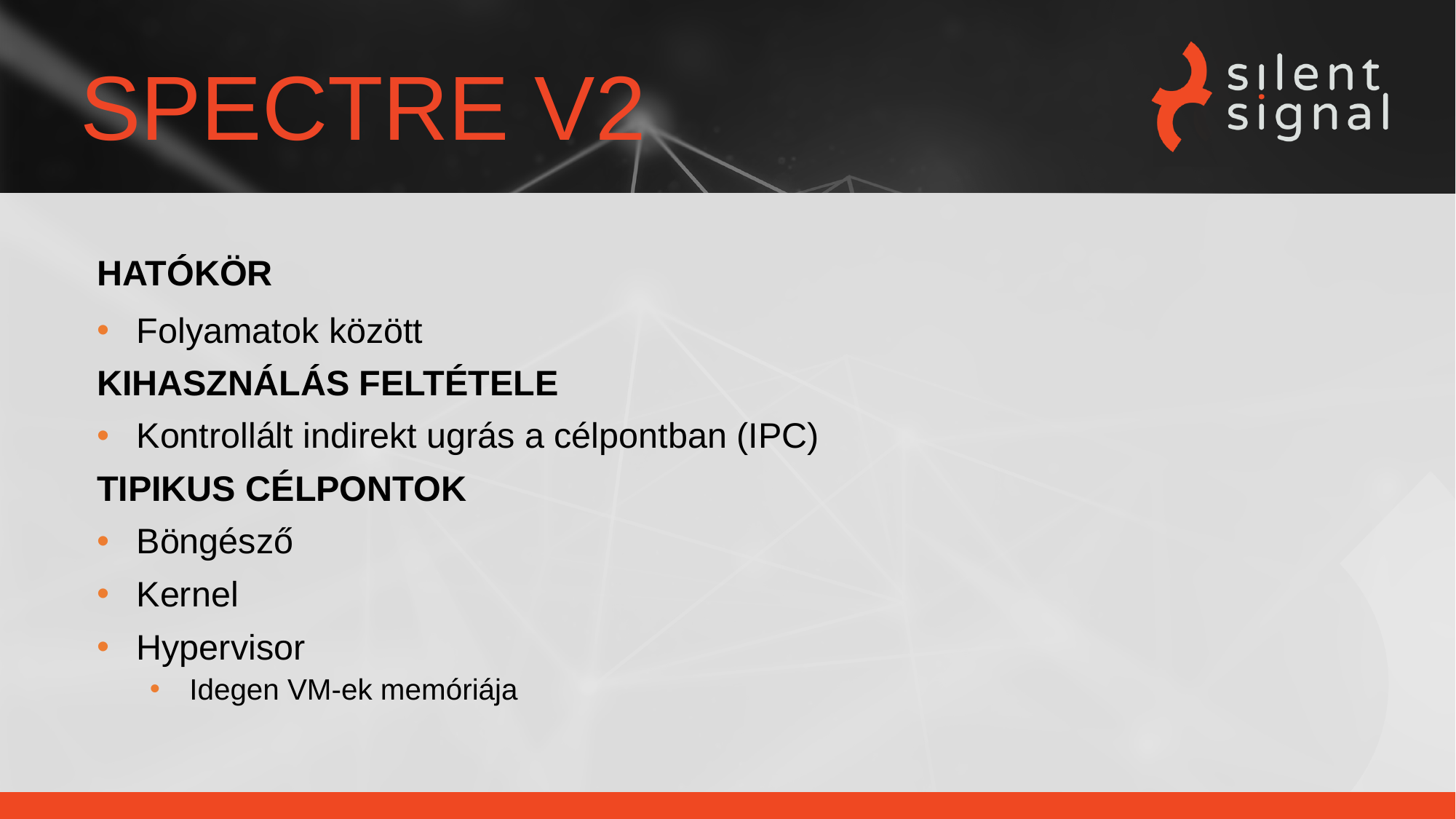

# SPECTRE V2
HATÓKÖR
Folyamatok között
KIHASZNÁLÁS FELTÉTELE
Kontrollált indirekt ugrás a célpontban (IPC)
TIPIKUS CÉLPONTOK
Böngésző
Kernel
Hypervisor
Idegen VM-ek memóriája